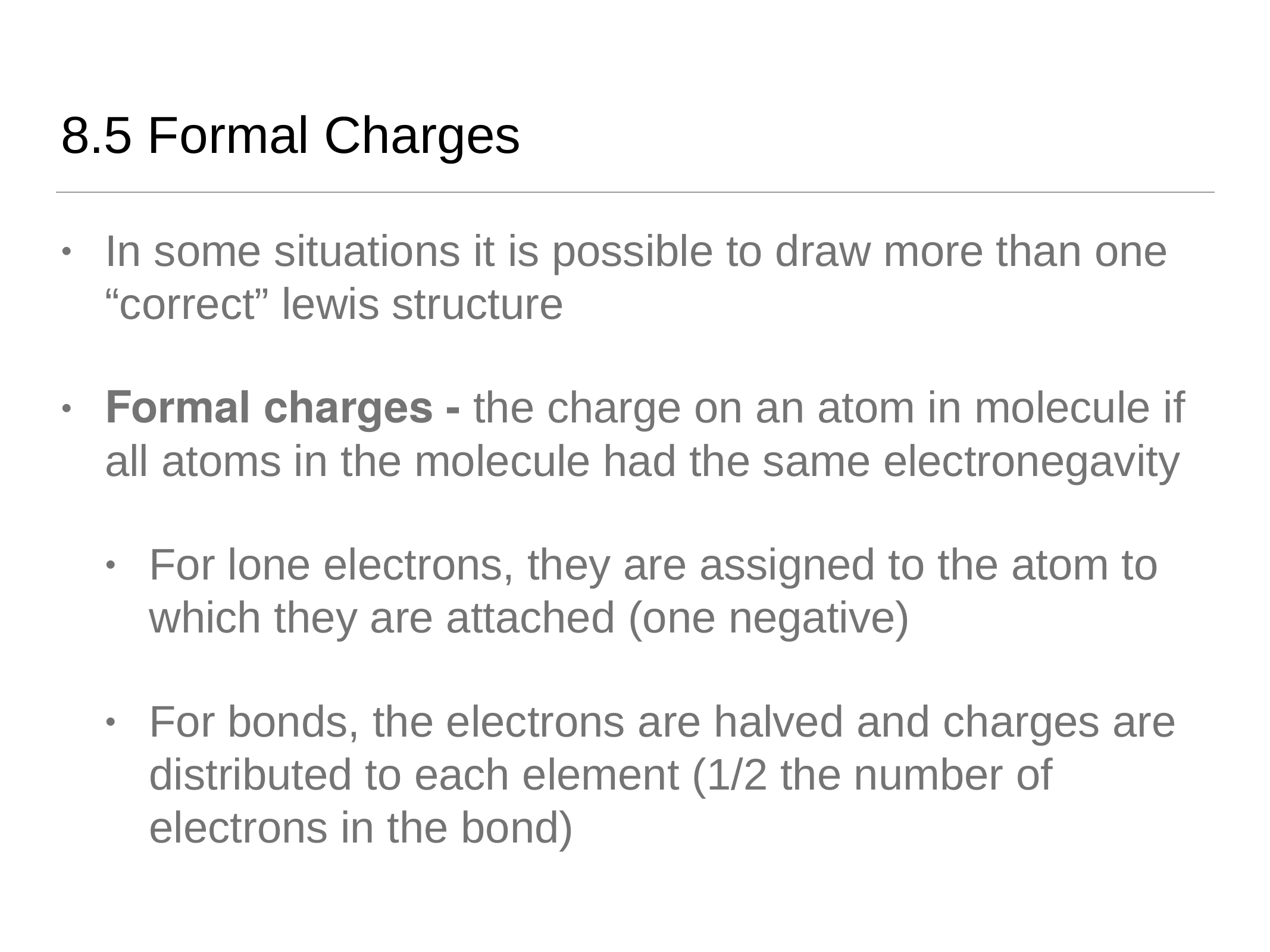

# 8.5 Formal Charges
In some situations it is possible to draw more than one “correct” lewis structure
Formal charges - the charge on an atom in molecule if all atoms in the molecule had the same electronegavity
For lone electrons, they are assigned to the atom to which they are attached (one negative)
For bonds, the electrons are halved and charges are distributed to each element (1/2 the number of electrons in the bond)